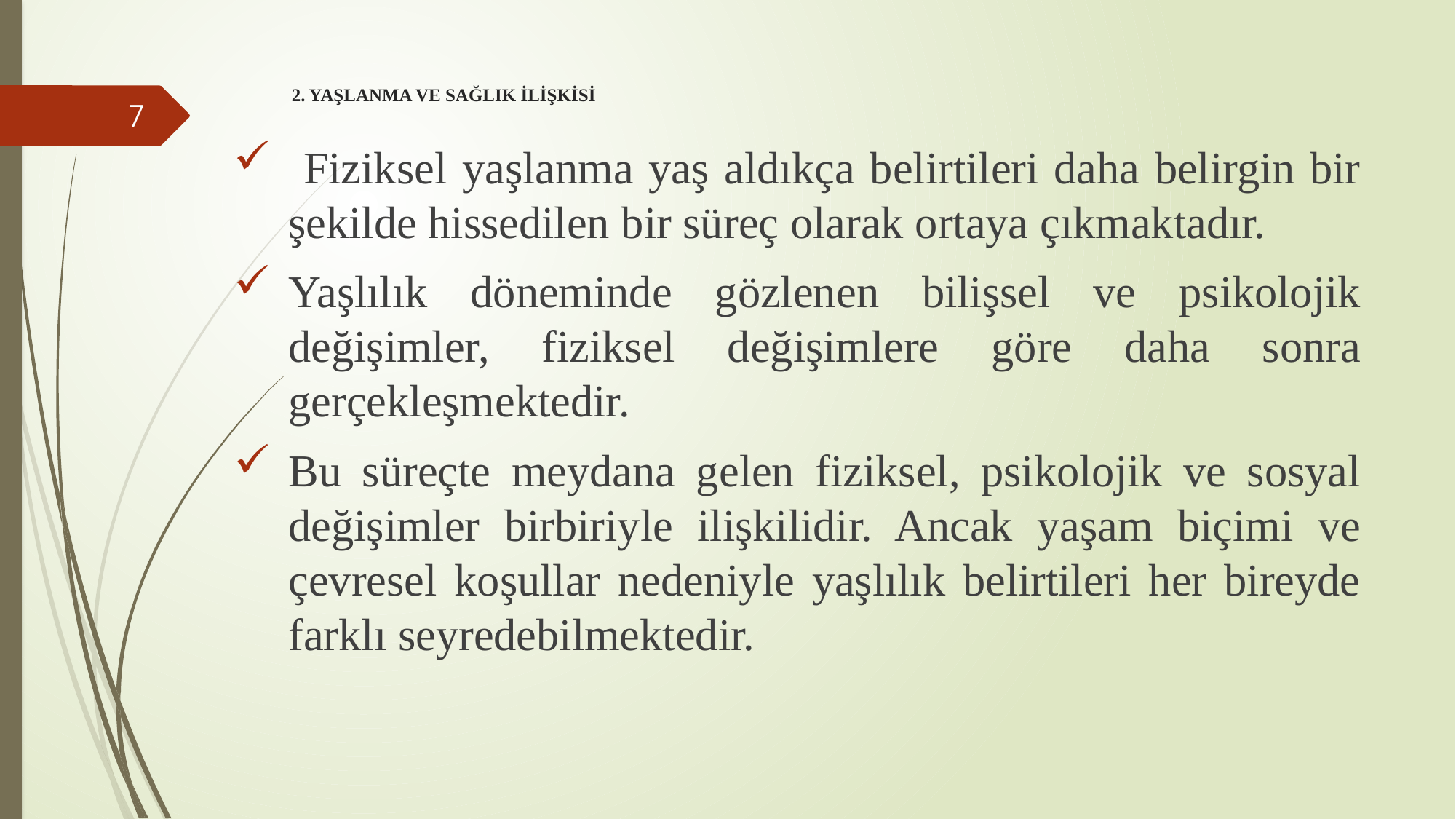

# 2. YAŞLANMA VE SAĞLIK İLİŞKİSİ
7
 Fiziksel yaşlanma yaş aldıkça belirtileri daha belirgin bir şekilde hissedilen bir süreç olarak ortaya çıkmaktadır.
Yaşlılık döneminde gözlenen bilişsel ve psikolojik değişimler, fiziksel değişimlere göre daha sonra gerçekleşmektedir.
Bu süreçte meydana gelen fiziksel, psikolojik ve sosyal değişimler birbiriyle ilişkilidir. Ancak yaşam biçimi ve çevresel koşullar nedeniyle yaşlılık belirtileri her bireyde farklı seyredebilmektedir.